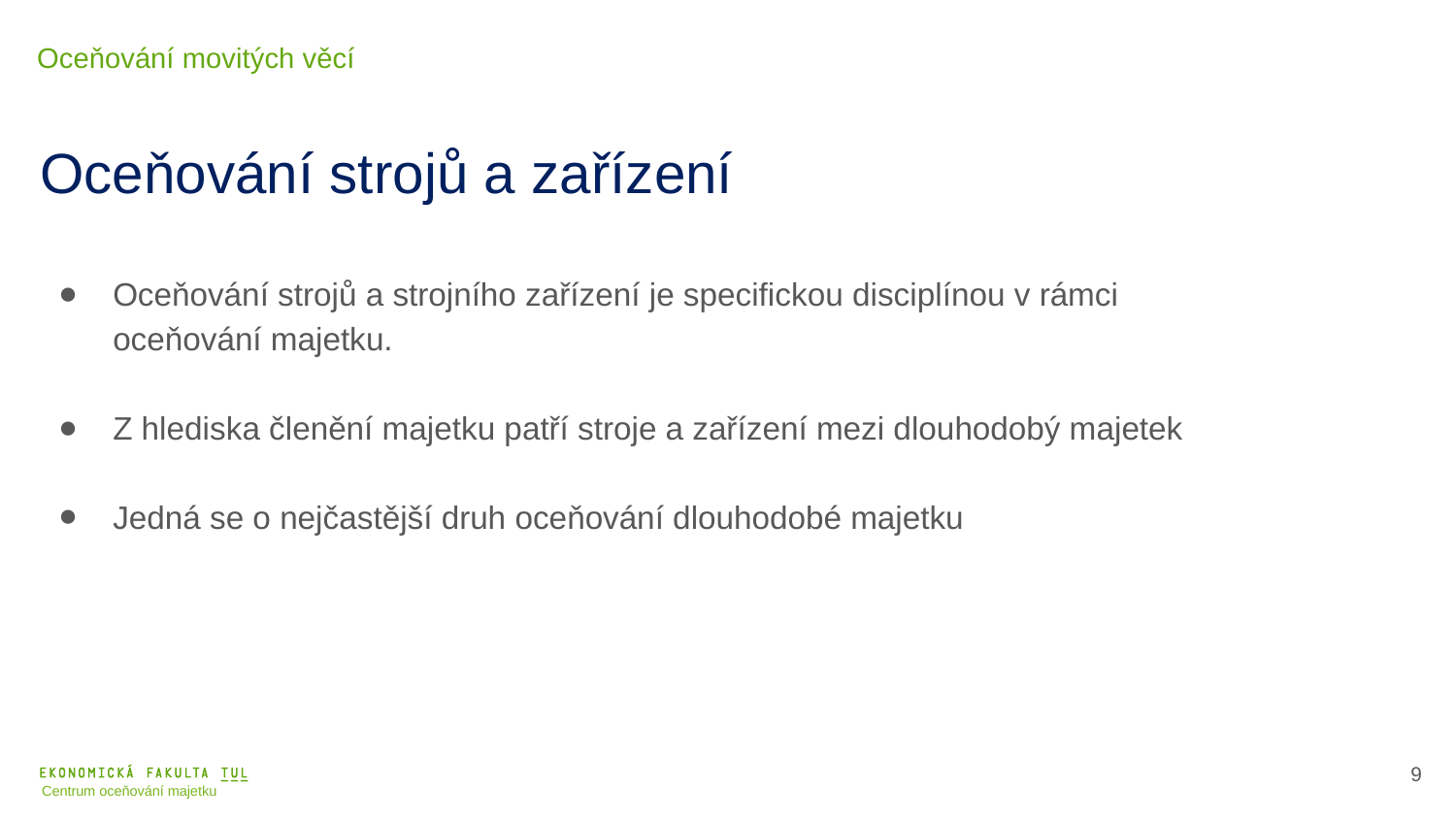

Oceňování movitých věcí
Oceňování strojů a zařízení
Oceňování strojů a strojního zařízení je specifickou disciplínou v rámci oceňování majetku.

Z hlediska členění majetku patří stroje a zařízení mezi dlouhodobý majetek

Jedná se o nejčastější druh oceňování dlouhodobé majetku
9
Centrum oceňování majetku